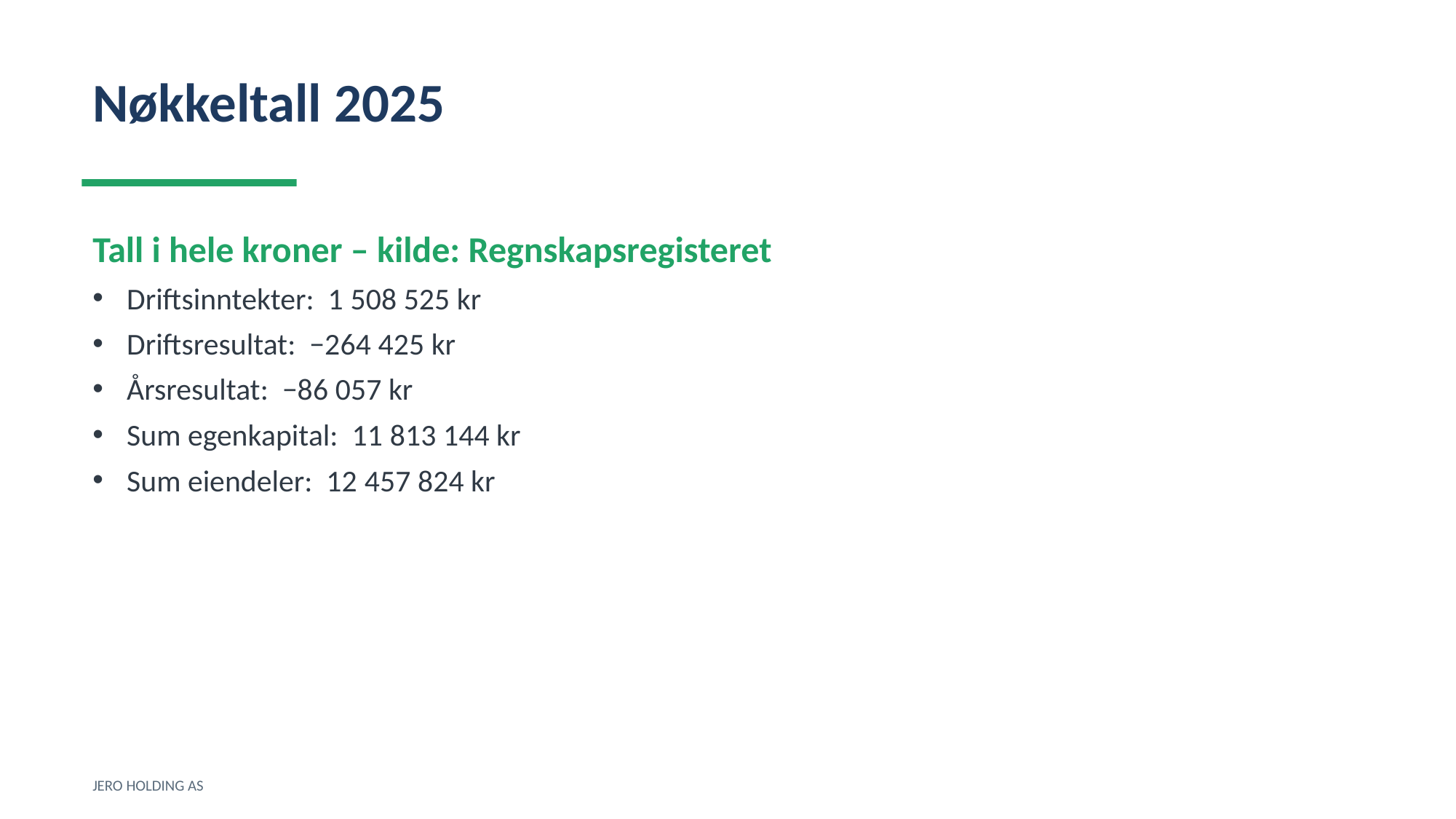

Nøkkeltall 2025

Tall i hele kroner – kilde: Regnskapsregisteret
Driftsinntekter:  1 508 525 kr
Driftsresultat:  −264 425 kr
Årsresultat:  −86 057 kr
Sum egenkapital:  11 813 144 kr
Sum eiendeler:  12 457 824 kr
JERO HOLDING AS